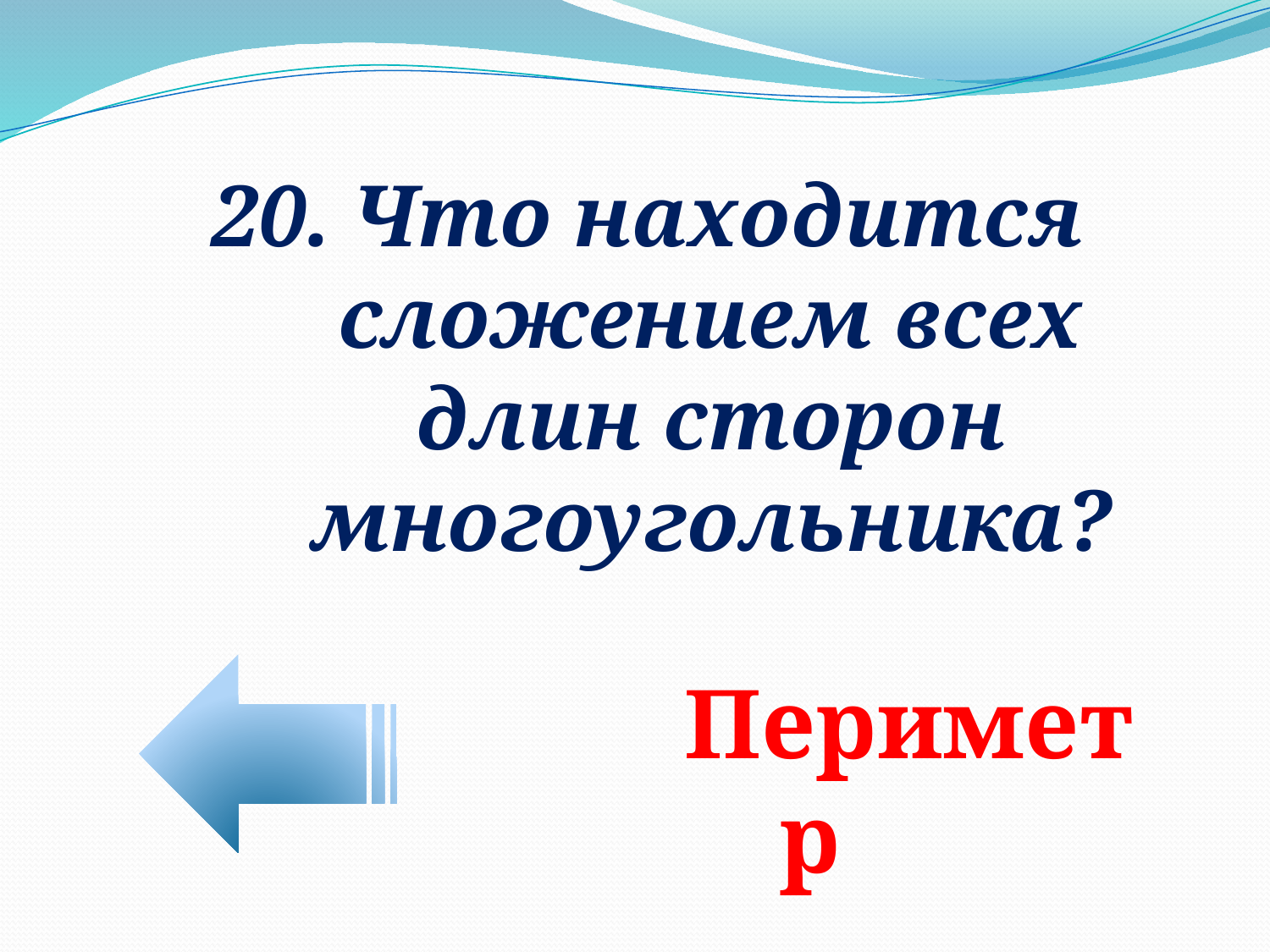

20. Что находится сложением всех длин сторон многоугольника?

Периметр